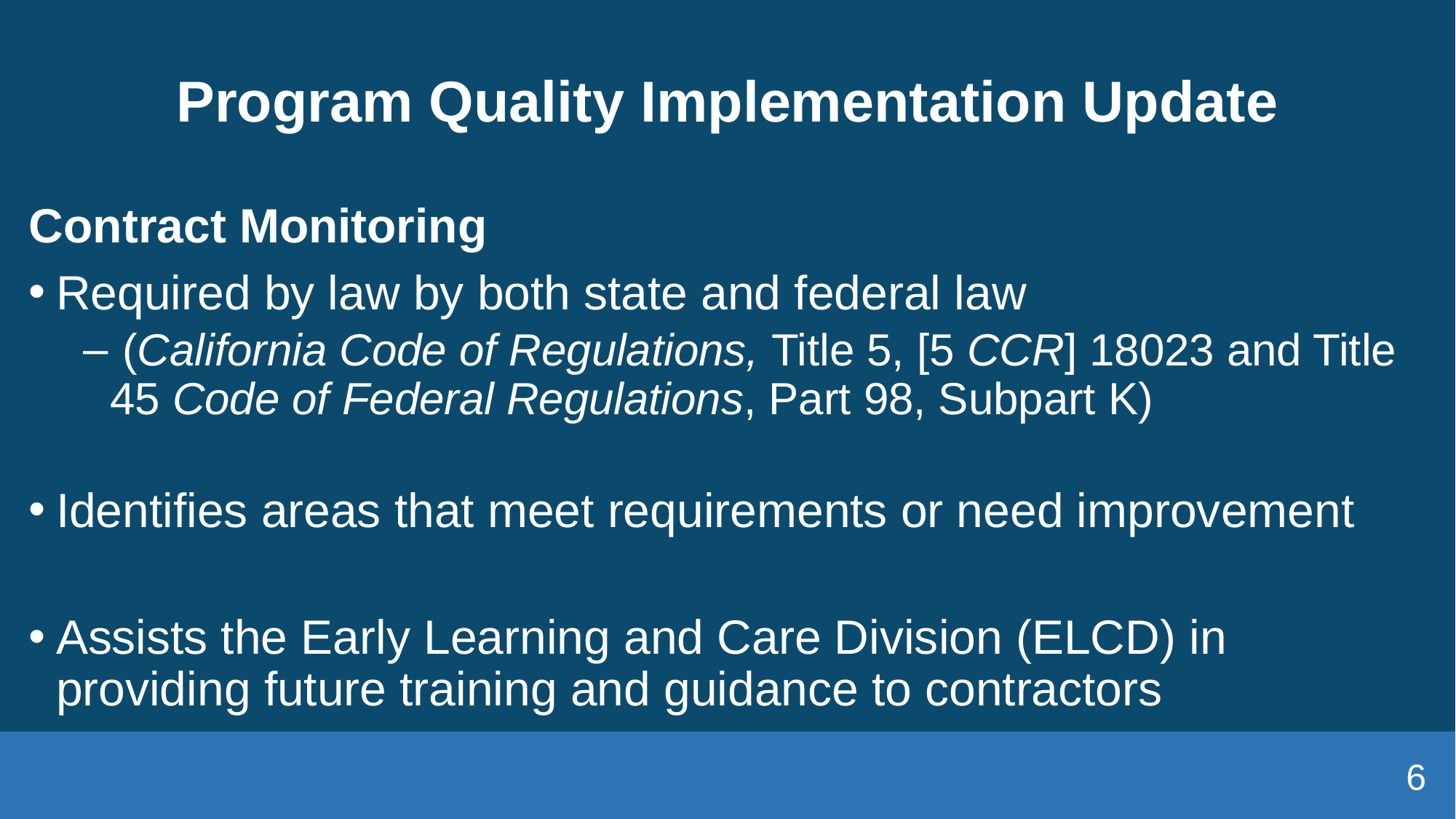

# Program Quality Implementation Update
Contract Monitoring
Required by law by both state and federal law
 (California Code of Regulations, Title 5, [5 CCR] 18023 and Title 45 Code of Federal Regulations, Part 98, Subpart K)

Identifies areas that meet requirements or need improvement

Assists the Early Learning and Care Division (ELCD) in providing future training and guidance to contractors

6